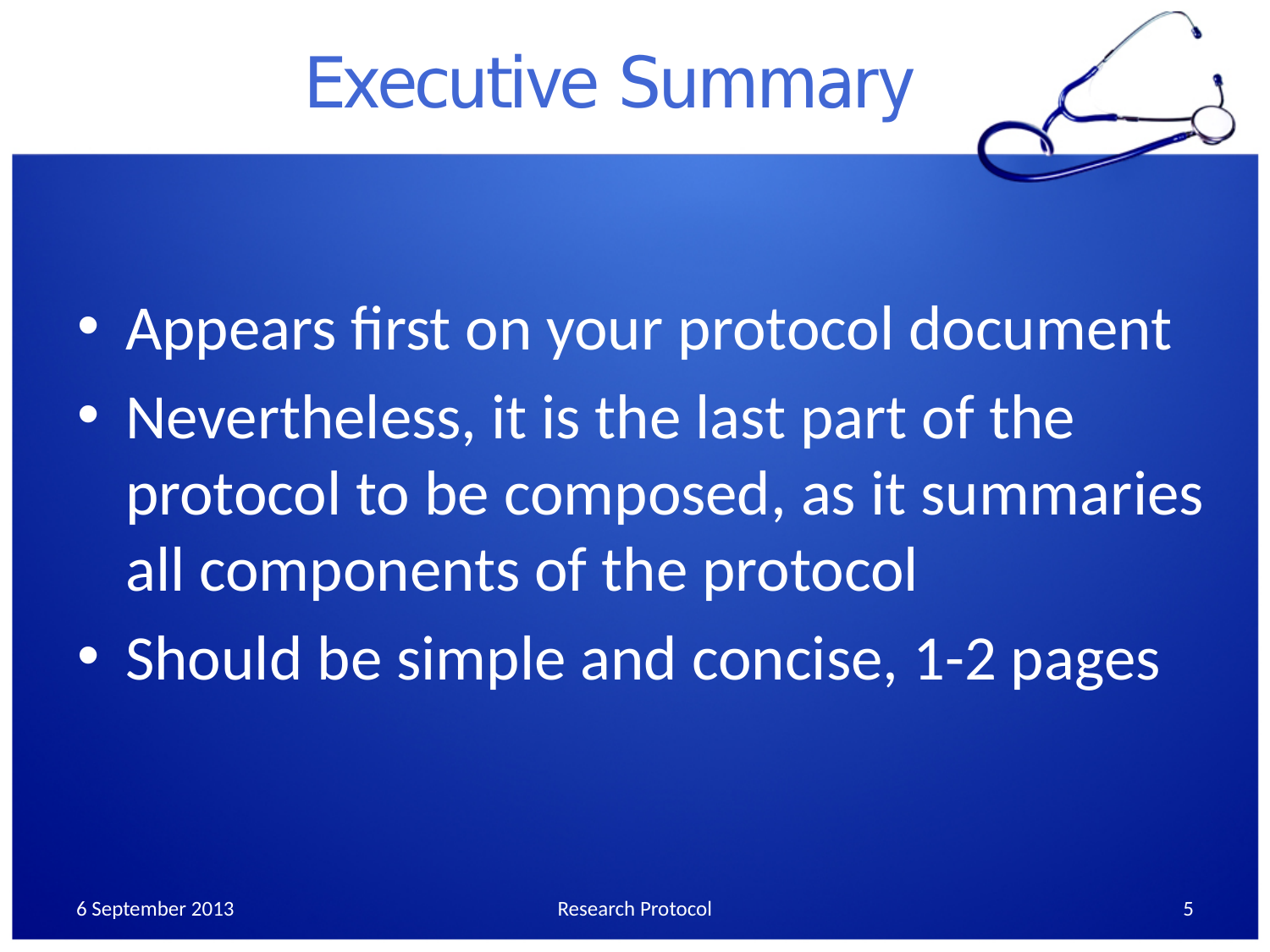

# Executive Summary
Appears first on your protocol document
Nevertheless, it is the last part of the protocol to be composed, as it summaries all components of the protocol
Should be simple and concise, 1-2 pages
6 September 2013
Research Protocol
5